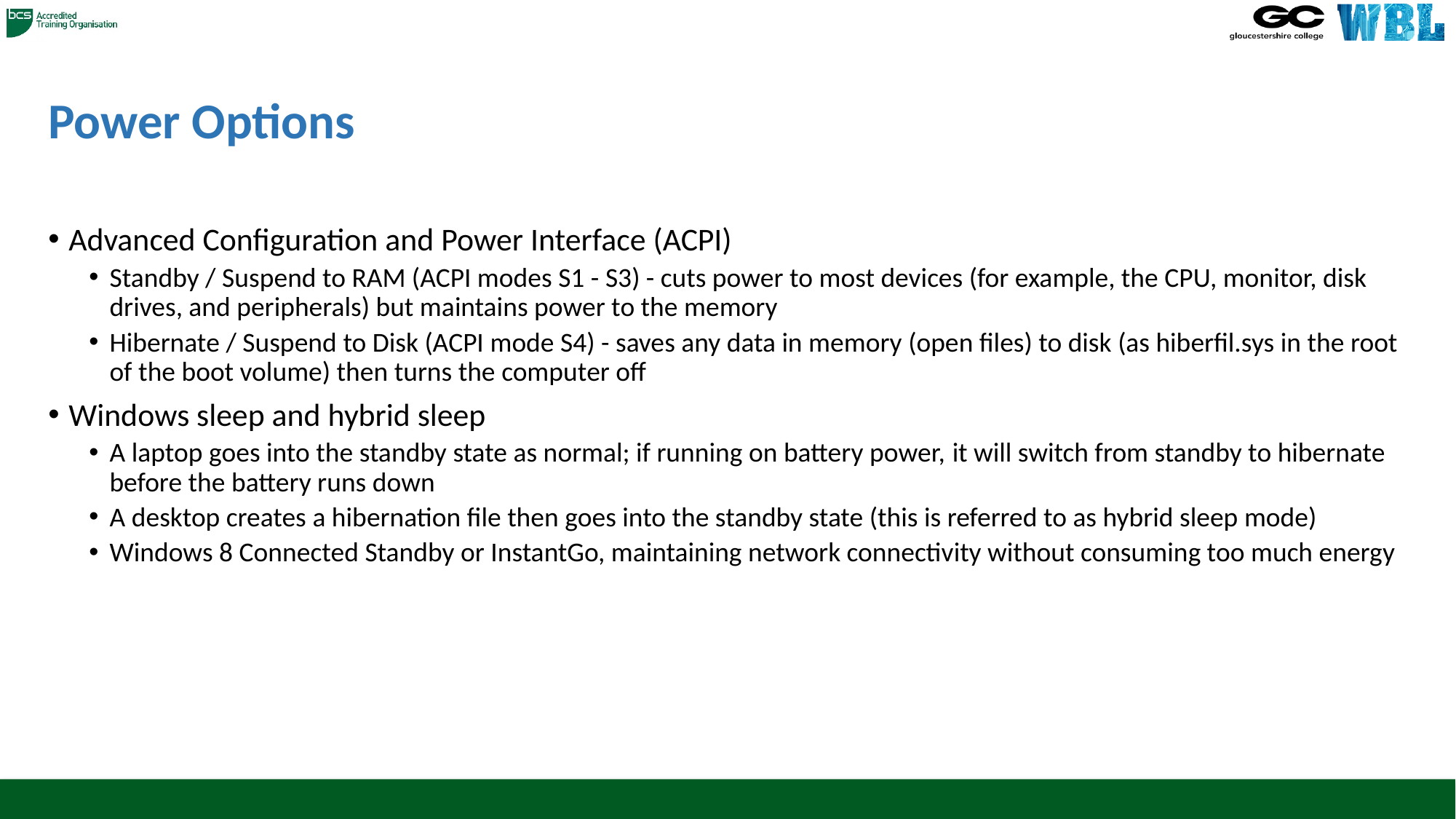

# Power Options
Advanced Configuration and Power Interface (ACPI)
Standby / Suspend to RAM (ACPI modes S1 - S3) - cuts power to most devices (for example, the CPU, monitor, disk drives, and peripherals) but maintains power to the memory
Hibernate / Suspend to Disk (ACPI mode S4) - saves any data in memory (open files) to disk (as hiberfil.sys in the root of the boot volume) then turns the computer off
Windows sleep and hybrid sleep
A laptop goes into the standby state as normal; if running on battery power, it will switch from standby to hibernate before the battery runs down
A desktop creates a hibernation file then goes into the standby state (this is referred to as hybrid sleep mode)
Windows 8 Connected Standby or InstantGo, maintaining network connectivity without consuming too much energy